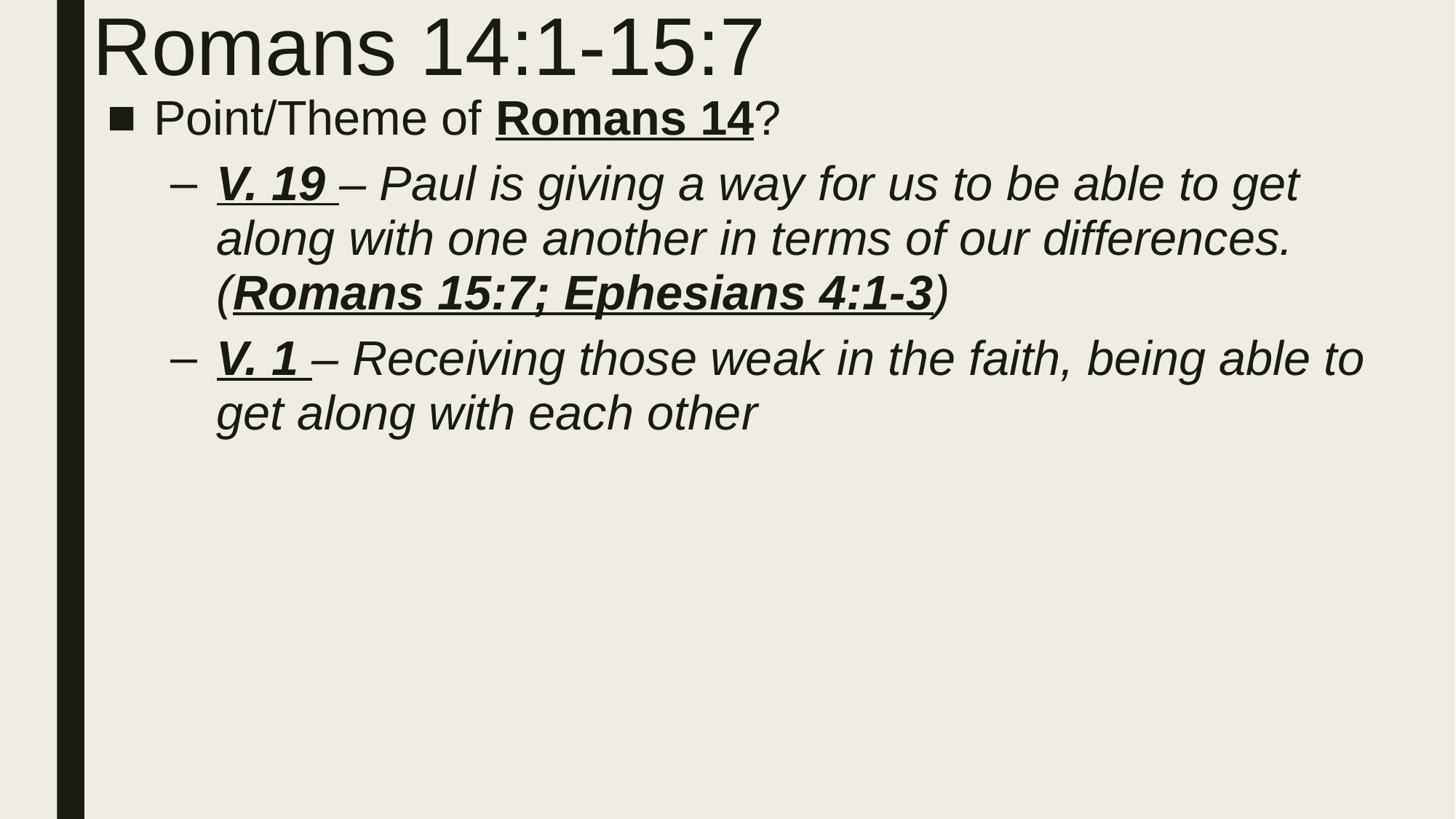

# Romans 14:1-15:7
Point/Theme of Romans 14?
V. 19 – Paul is giving a way for us to be able to get along with one another in terms of our differences.  (Romans 15:7; Ephesians 4:1-3)
V. 1 – Receiving those weak in the faith, being able to get along with each other